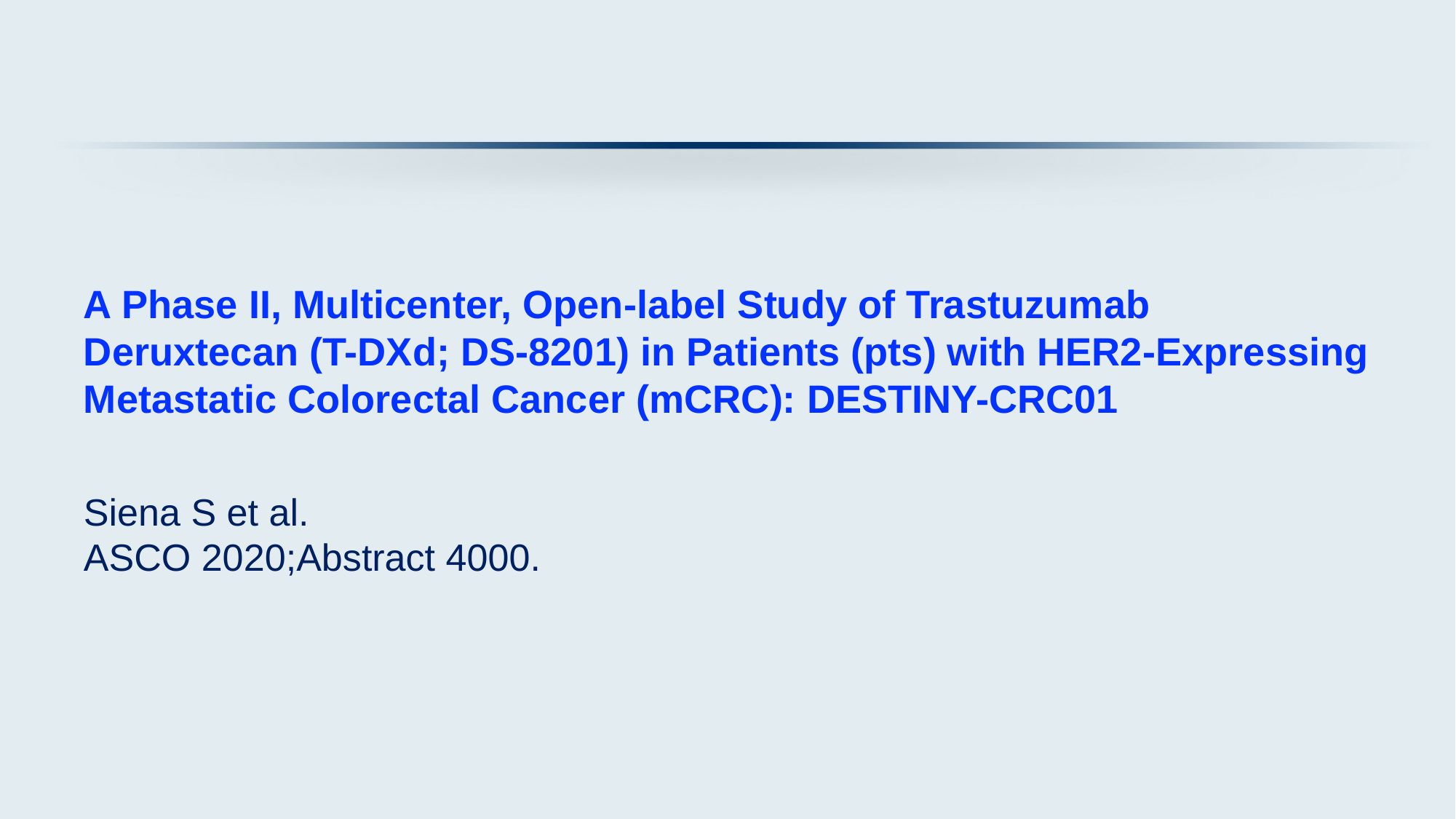

# A Phase II, Multicenter, Open-label Study of Trastuzumab Deruxtecan (T-DXd; DS-8201) in Patients (pts) with HER2-Expressing Metastatic Colorectal Cancer (mCRC): DESTINY-CRC01
Siena S et al.
ASCO 2020;Abstract 4000.